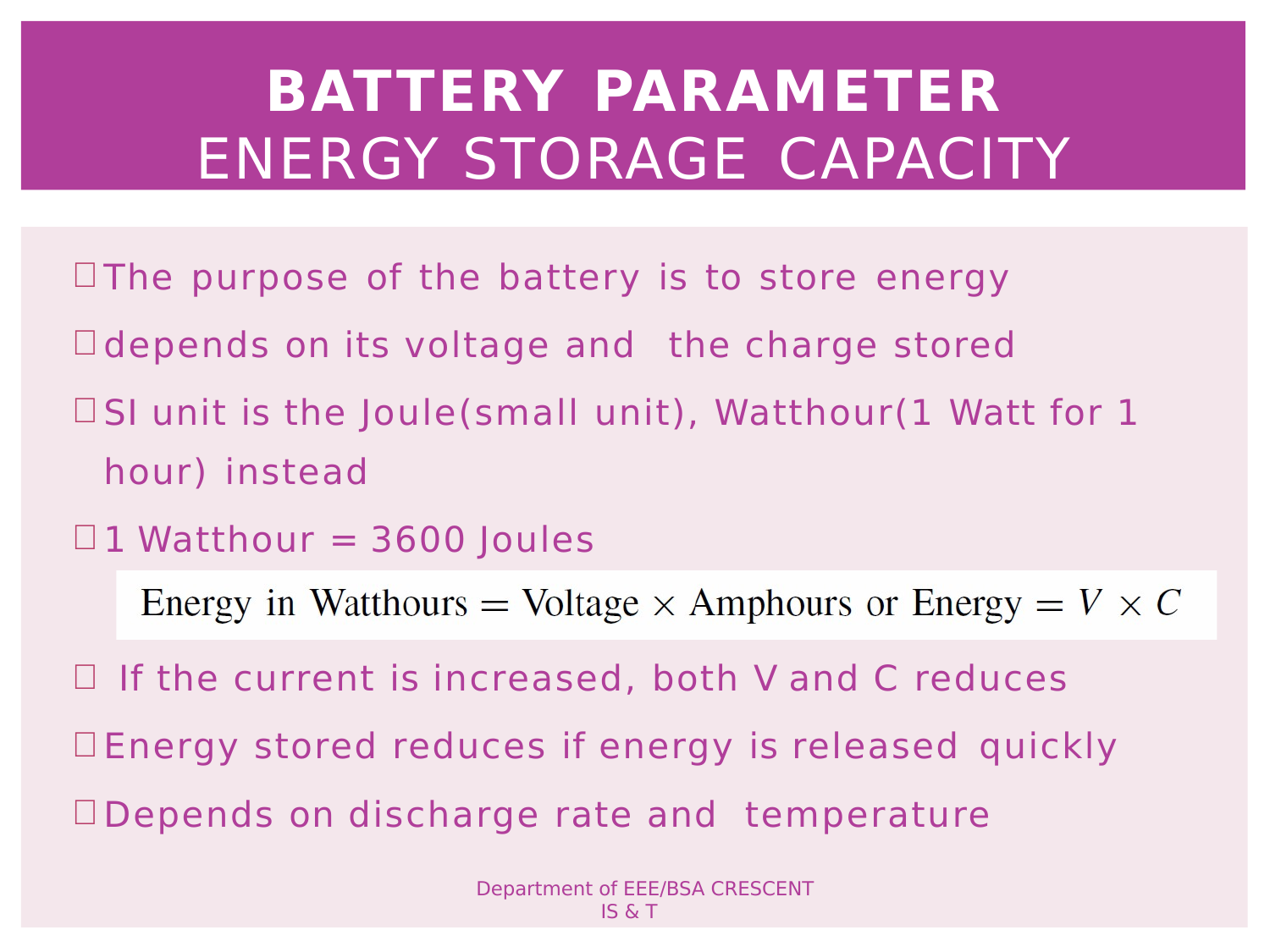

BATTERY PARAMETER
ENERGY STORAGE CAPACITY
The purpose of the battery is to store energy
depends on its voltage and  the charge stored
SI unit is the Joule(small unit), Watthour(1 Watt for 1  hour) instead
1 Watthour = 3600 Joules

If the current is increased, both V and C reduces
Energy stored reduces if energy is released quickly
Depends on discharge rate and temperature

Department of EEE/BSA CRESCENT IS & T